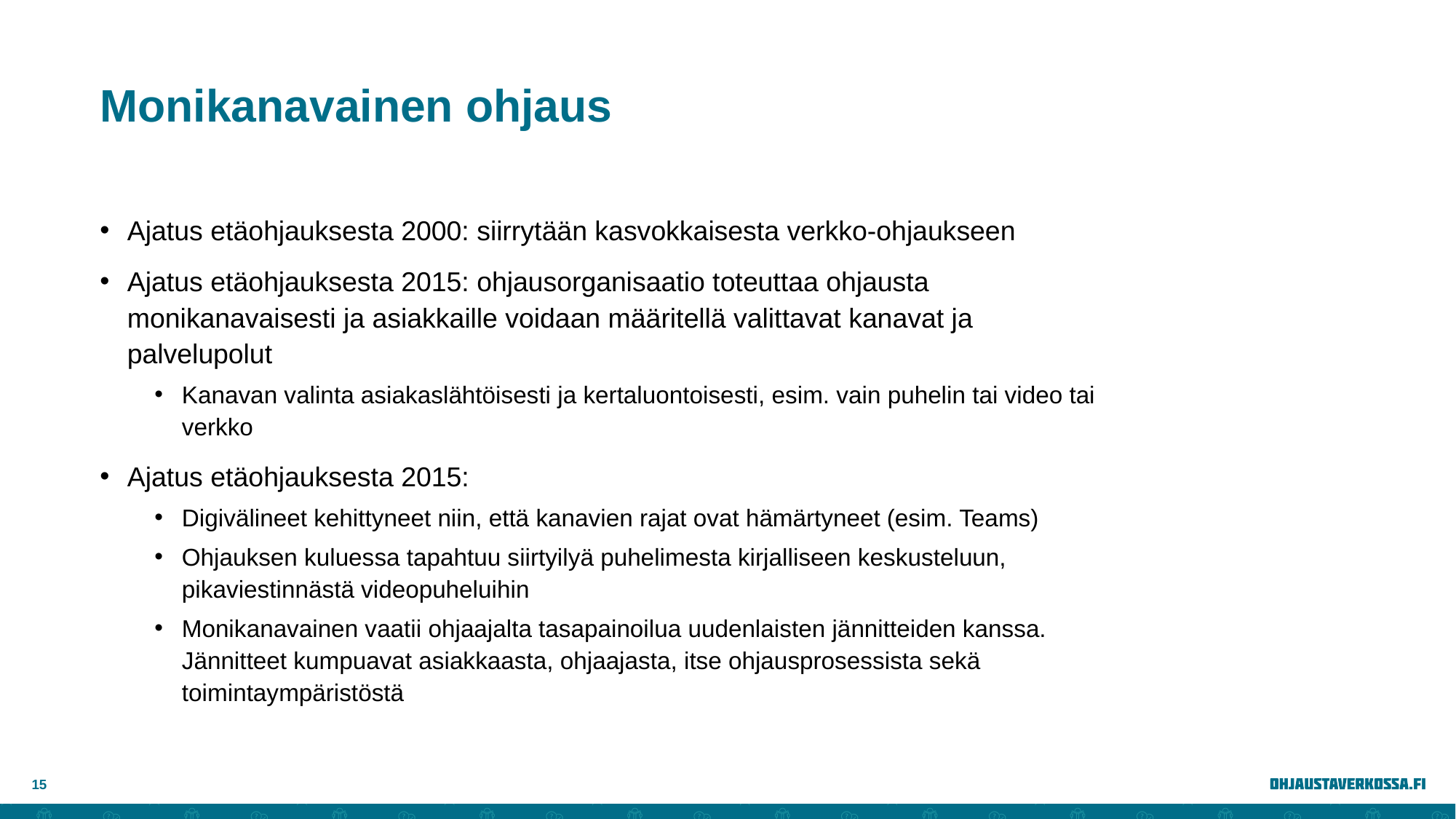

# Monikanavainen ohjaus
Ajatus etäohjauksesta 2000: siirrytään kasvokkaisesta verkko-ohjaukseen
Ajatus etäohjauksesta 2015: ohjausorganisaatio toteuttaa ohjausta monikanavaisesti ja asiakkaille voidaan määritellä valittavat kanavat ja palvelupolut
Kanavan valinta asiakaslähtöisesti ja kertaluontoisesti, esim. vain puhelin tai video tai verkko
Ajatus etäohjauksesta 2015:
Digivälineet kehittyneet niin, että kanavien rajat ovat hämärtyneet (esim. Teams)
Ohjauksen kuluessa tapahtuu siirtyilyä puhelimesta kirjalliseen keskusteluun, pikaviestinnästä videopuheluihin
Monikanavainen vaatii ohjaajalta tasapainoilua uudenlaisten jännitteiden kanssa. Jännitteet kumpuavat asiakkaasta, ohjaajasta, itse ohjausprosessista sekä toimintaympäristöstä
15